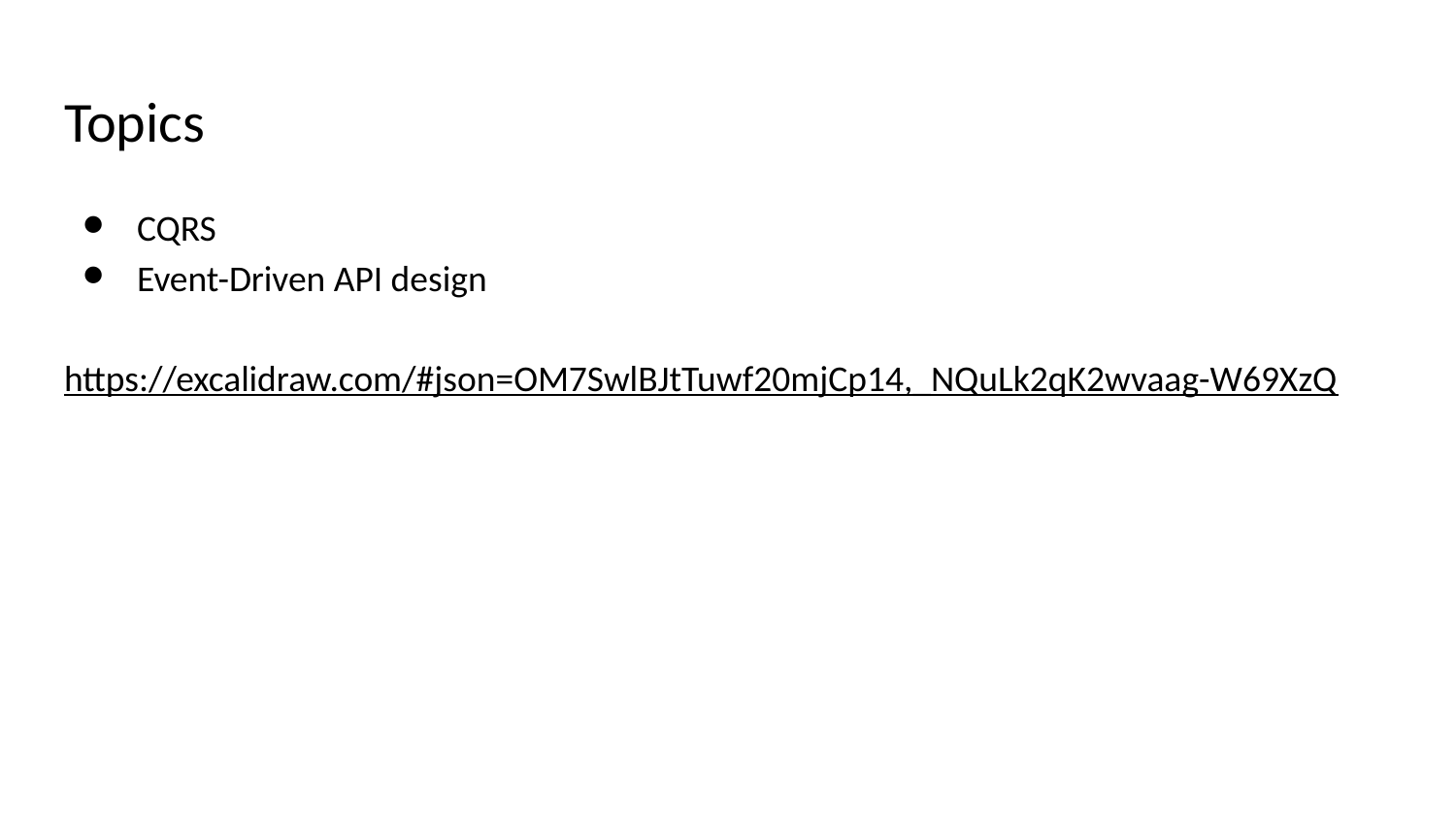

# Topics
CQRS
Event-Driven API design

https://excalidraw.com/#json=OM7SwlBJtTuwf20mjCp14,_NQuLk2qK2wvaag-W69XzQ